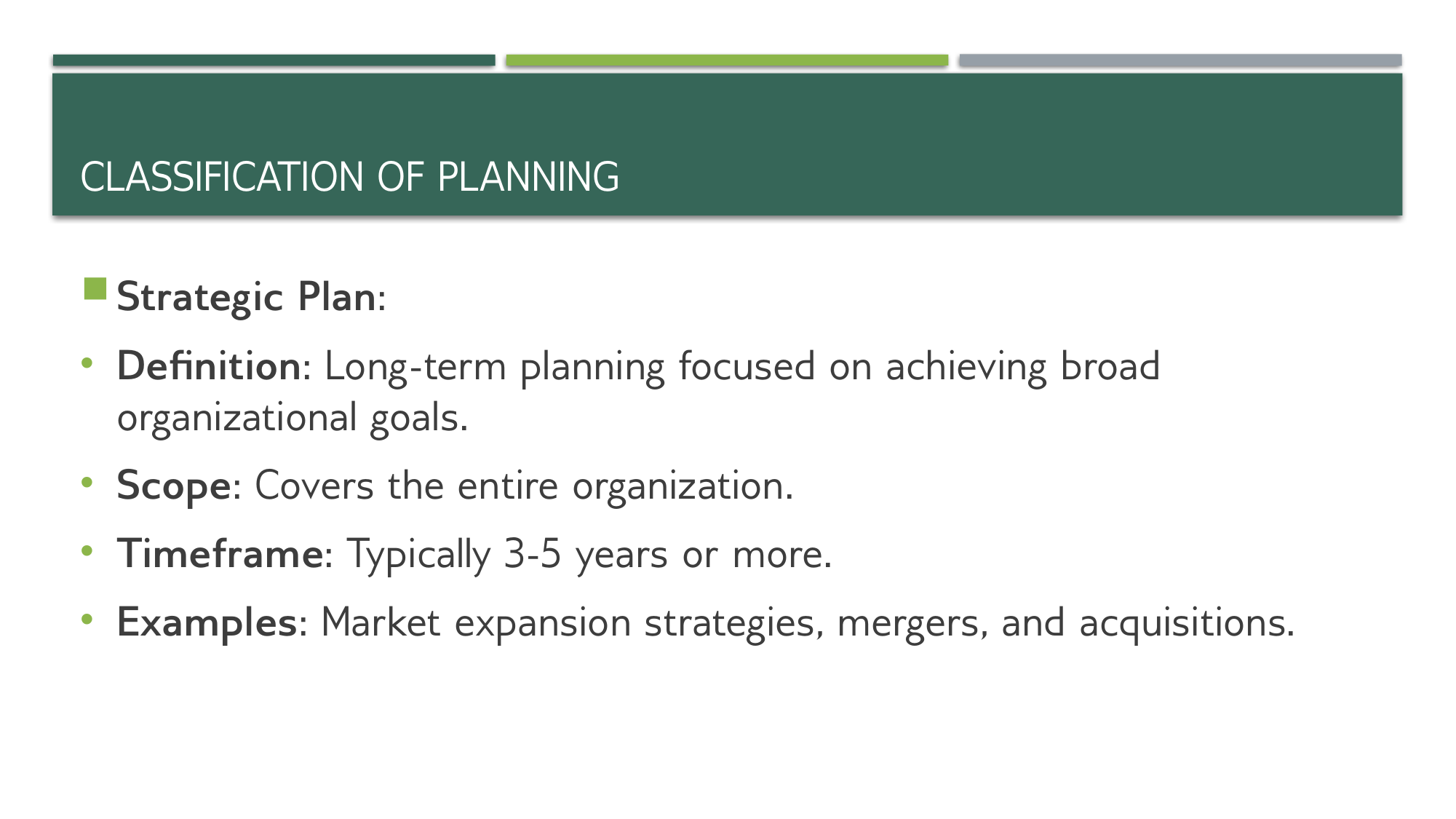

# Classification of Planning
Strategic Plan:
Definition: Long-term planning focused on achieving broad organizational goals.
Scope: Covers the entire organization.
Timeframe: Typically 3-5 years or more.
Examples: Market expansion strategies, mergers, and acquisitions.